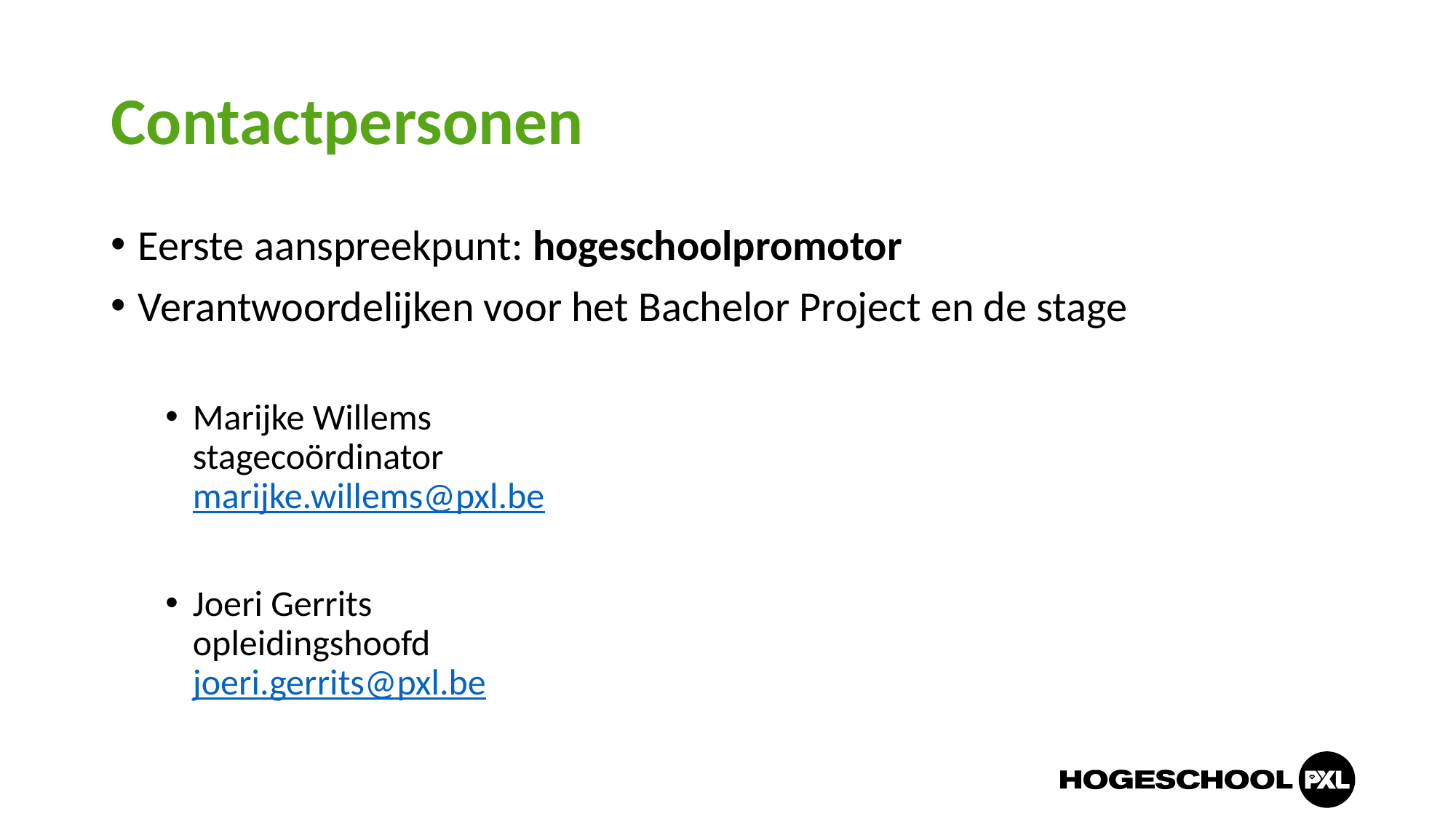

# Contactpersonen
Eerste aanspreekpunt: hogeschoolpromotor
Verantwoordelijken voor het Bachelor Project en de stage

Marijke Willems
stagecoördinator
marijke.willems@pxl.be

Joeri Gerrits
opleidingshoofd
joeri.gerrits@pxl.be